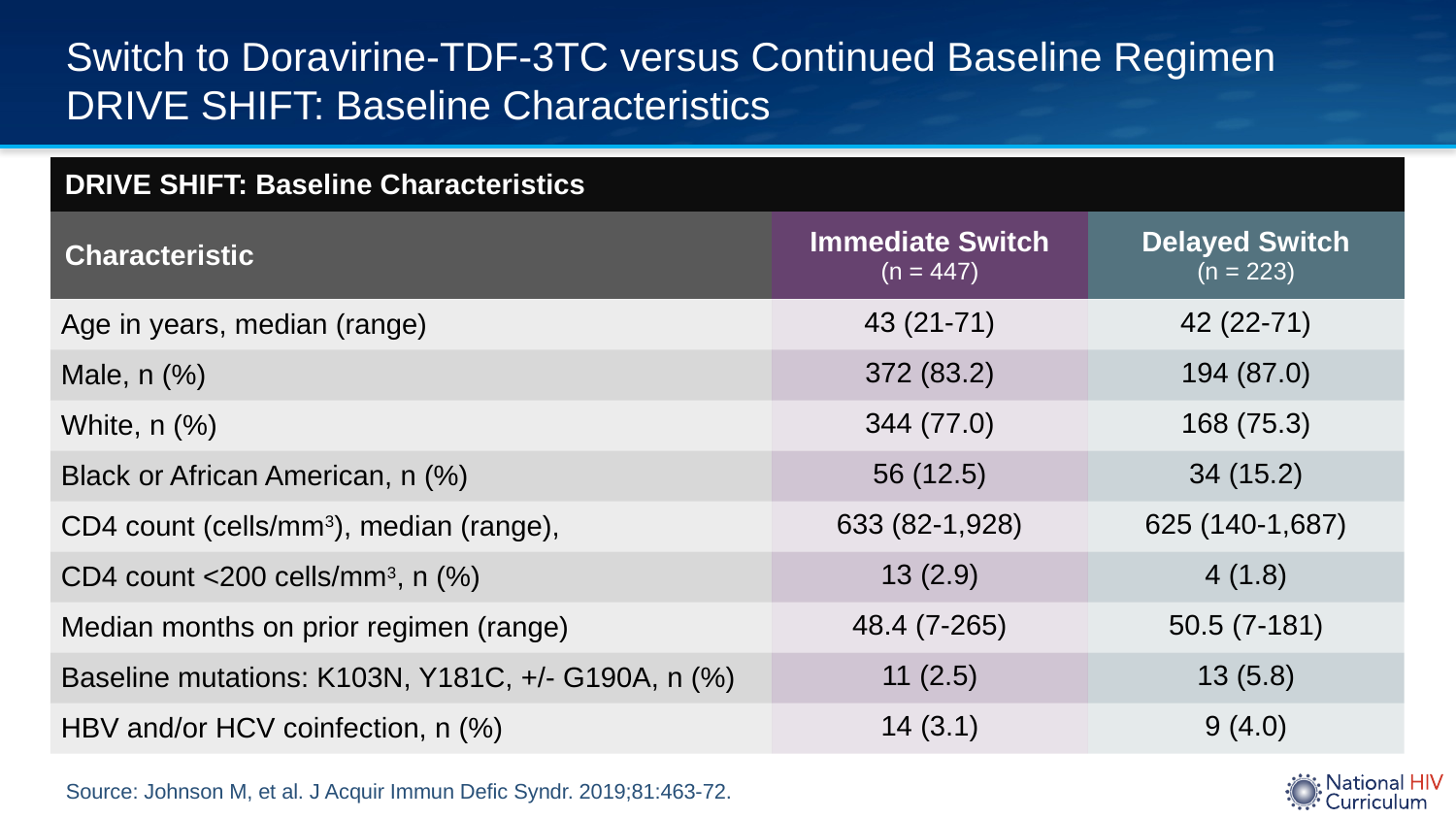

# Switch to Doravirine-TDF-3TC versus Continued Baseline Regimen DRIVE SHIFT: Baseline Characteristics
| DRIVE SHIFT: Baseline Characteristics |  |  |
| --- | --- | --- |
| Characteristic | Immediate Switch (n = 447) | Delayed Switch (n = 223) |
| Age in years, median (range) | 43 (21-71) | 42 (22-71) |
| Male, n (%) | 372 (83.2) | 194 (87.0) |
| White, n (%) | 344 (77.0) | 168 (75.3) |
| Black or African American, n (%) | 56 (12.5) | 34 (15.2) |
| CD4 count (cells/mm3), median (range), | 633 (82-1,928) | 625 (140-1,687) |
| CD4 count <200 cells/mm3, n (%) | 13 (2.9) | 4 (1.8) |
| Median months on prior regimen (range) | 48.4 (7-265) | 50.5 (7-181) |
| Baseline mutations: K103N, Y181C, +/- G190A, n (%) | 11 (2.5) | 13 (5.8) |
| HBV and/or HCV coinfection, n (%) | 14 (3.1) | 9 (4.0) |
Source: Johnson M, et al. J Acquir Immun Defic Syndr. 2019;81:463-72.